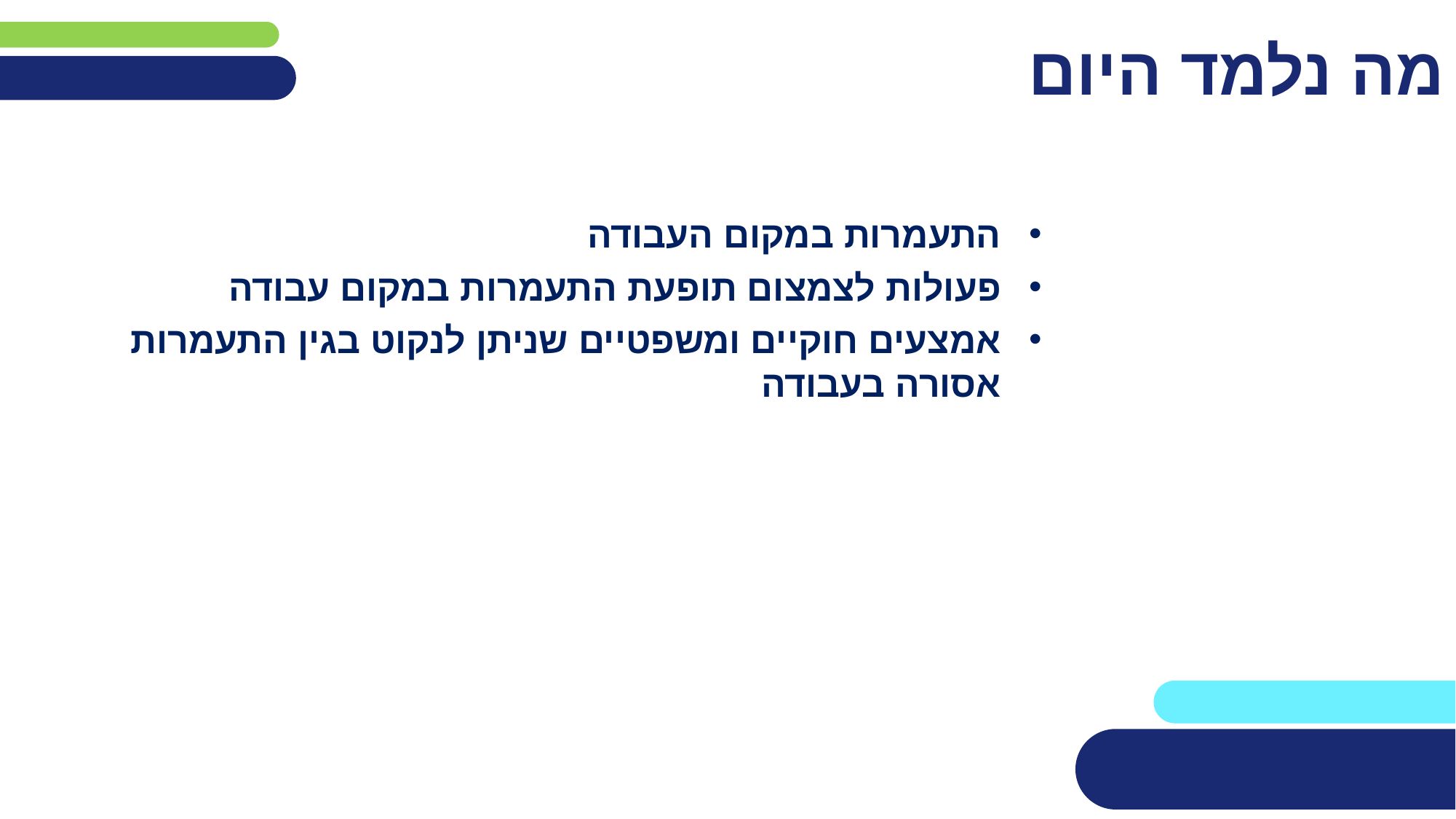

# מה נלמד היום
התעמרות במקום העבודה
פעולות לצמצום תופעת התעמרות במקום עבודה
אמצעים חוקיים ומשפטיים שניתן לנקוט בגין התעמרות אסורה בעבודה